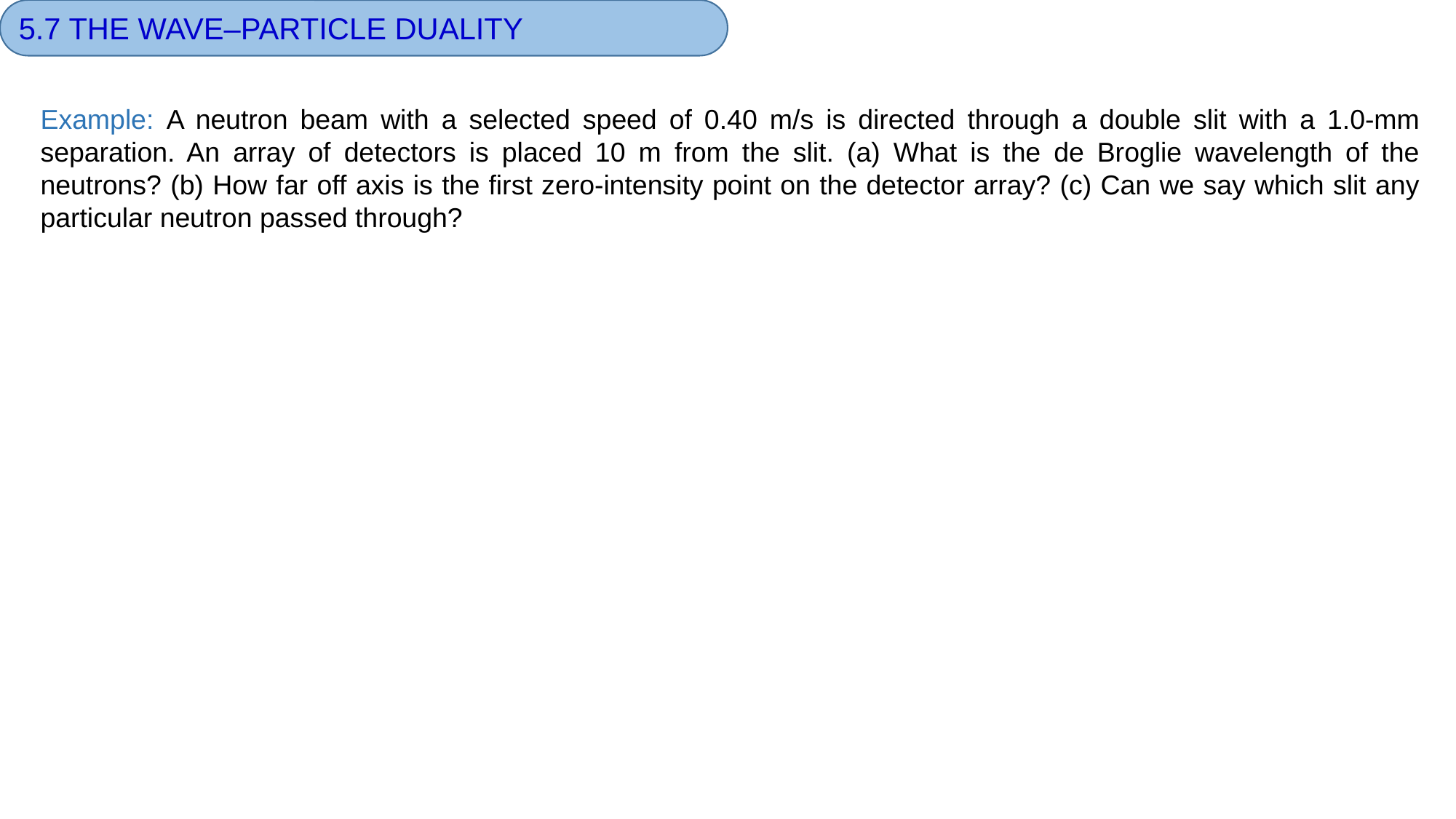

5.7 THE WAVE–PARTICLE DUALITY
Example: A neutron beam with a selected speed of 0.40 m/s is directed through a double slit with a 1.0-mm separation. An array of detectors is placed 10 m from the slit. (a) What is the de Broglie wavelength of the neutrons? (b) How far off axis is the first zero-intensity point on the detector array? (c) Can we say which slit any particular neutron passed through?